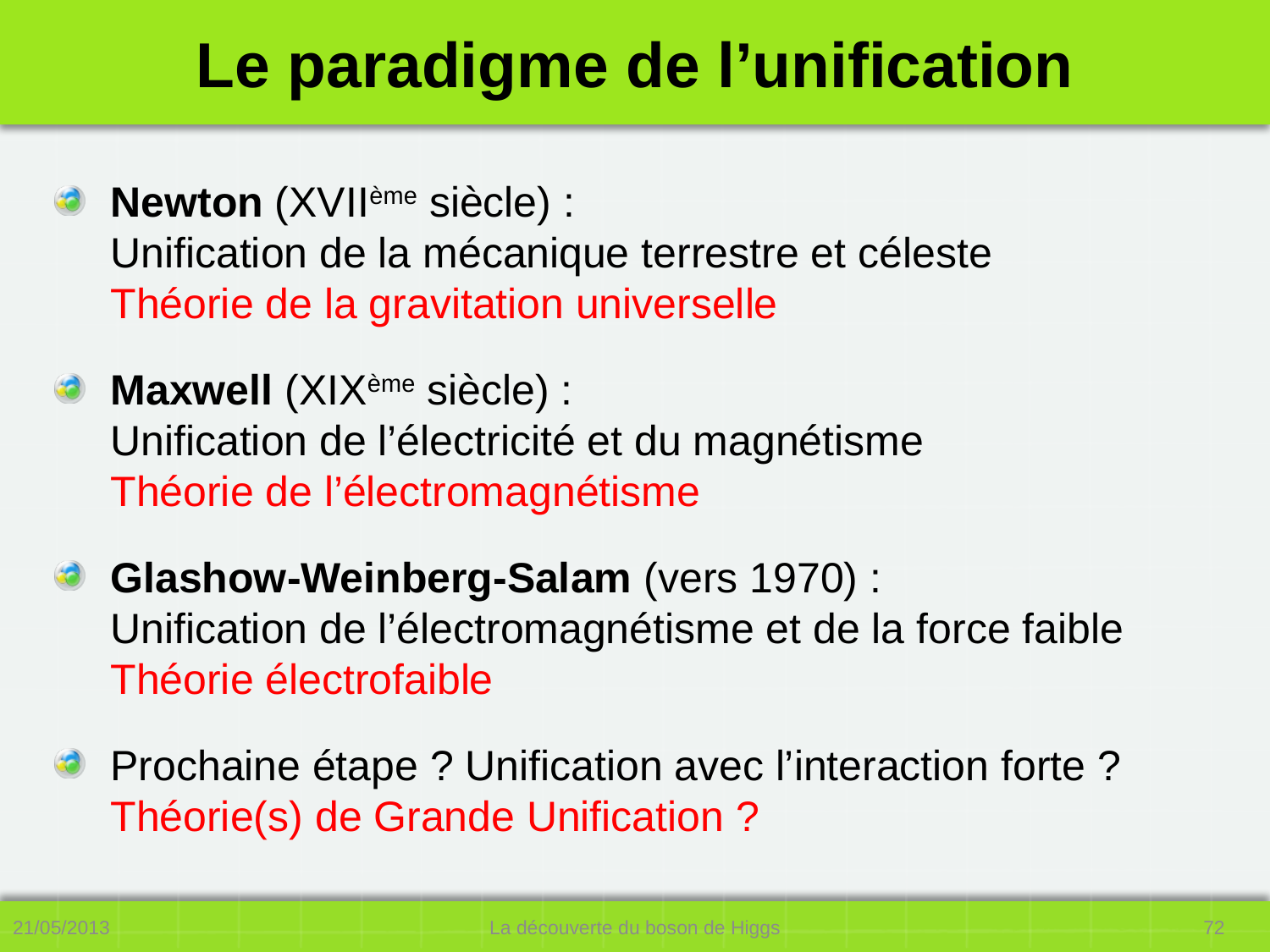

# Le paradigme de l’unification
Newton (XVIIème siècle) :
Unification de la mécanique terrestre et céleste
Théorie de la gravitation universelle
Maxwell (XIXème siècle) :
Unification de l’électricité et du magnétisme
Théorie de l’électromagnétisme
Glashow-Weinberg-Salam (vers 1970) :
Unification de l’électromagnétisme et de la force faible
Théorie électrofaible
Prochaine étape ? Unification avec l’interaction forte ?
Théorie(s) de Grande Unification ?
21/05/2013
La découverte du boson de Higgs
72